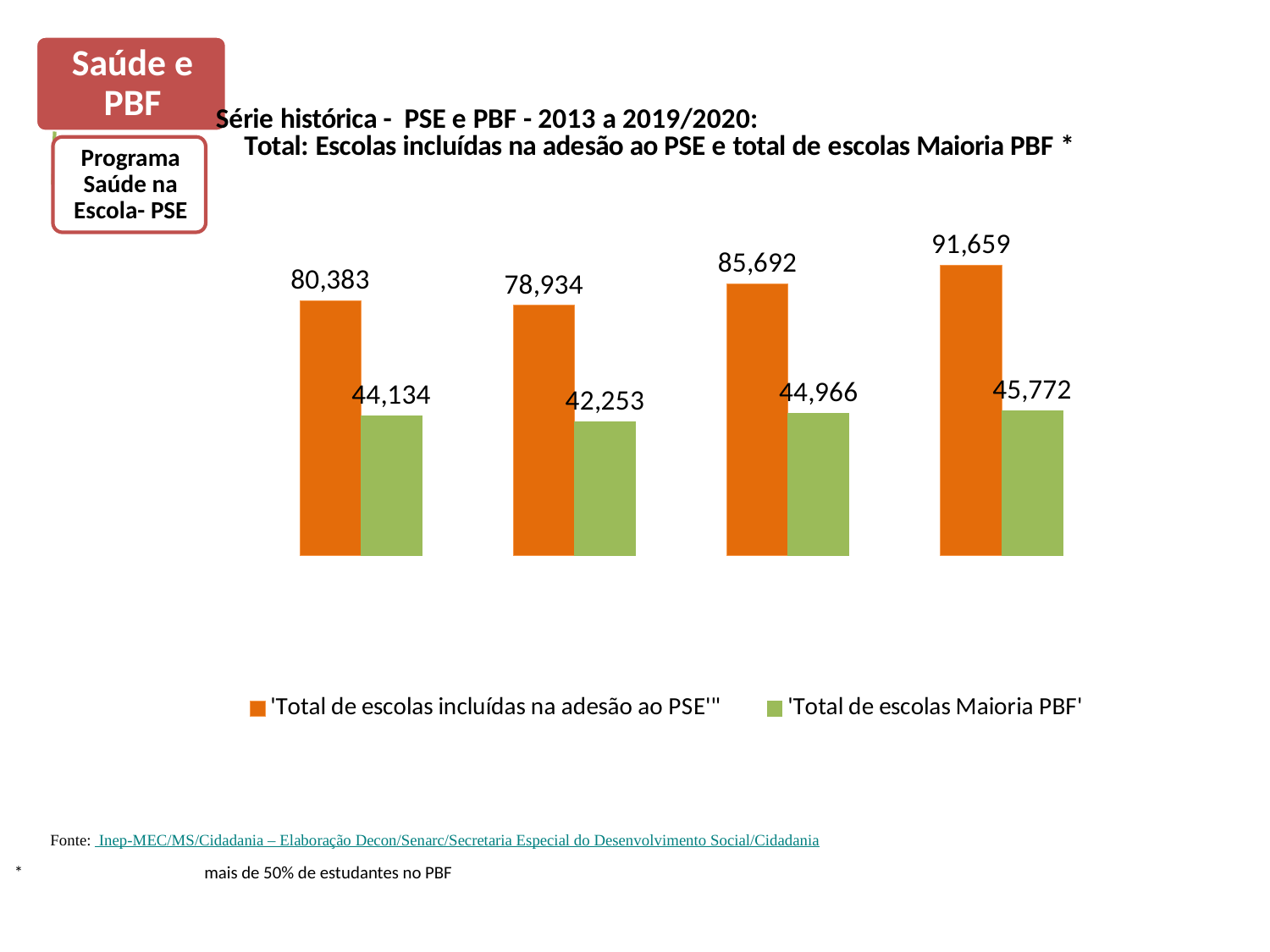

Saúde e PBF
Programa Saúde na Escola- PSE

### Chart: Série histórica -  PSE e PBF - 2013 a 2019/2020:
Total: Escolas incluídas na adesão ao PSE e total de escolas Maioria PBF *

| Category |  |  |  |
|---|---|---|---|
| 2013 | 80383.0 | 44134.0 | 2013.0 |
| 2014 | 78934.0 | 42253.0 | 2014.0 |
| 2017/2018 | 85692.0 | 44966.0 | 0.0 |
| 2019/2020 | 91659.0 | 45772.0 | 0.0 |
Fonte:  Inep-MEC/MS/Cidadania – Elaboração Decon/Senarc/Secretaria Especial do Desenvolvimento Social/Cidadania
*A categoria “Escolas com mais de 50% de estudantes no PBF” utiliza o dado de maioria PBF global. Toda escola que estivesse ativa em, pelo menos, um ano, nos dois anos anteriores e, também, no ano da adesão, segundo o Censo Escolar – INPE/MEC de referência, e que apresentasse uma proporção de mais de 50% de estudantes do PBF, conforme cálculo presente na Nota Técnica 96/2014, é identificada como “maioria PBF”.